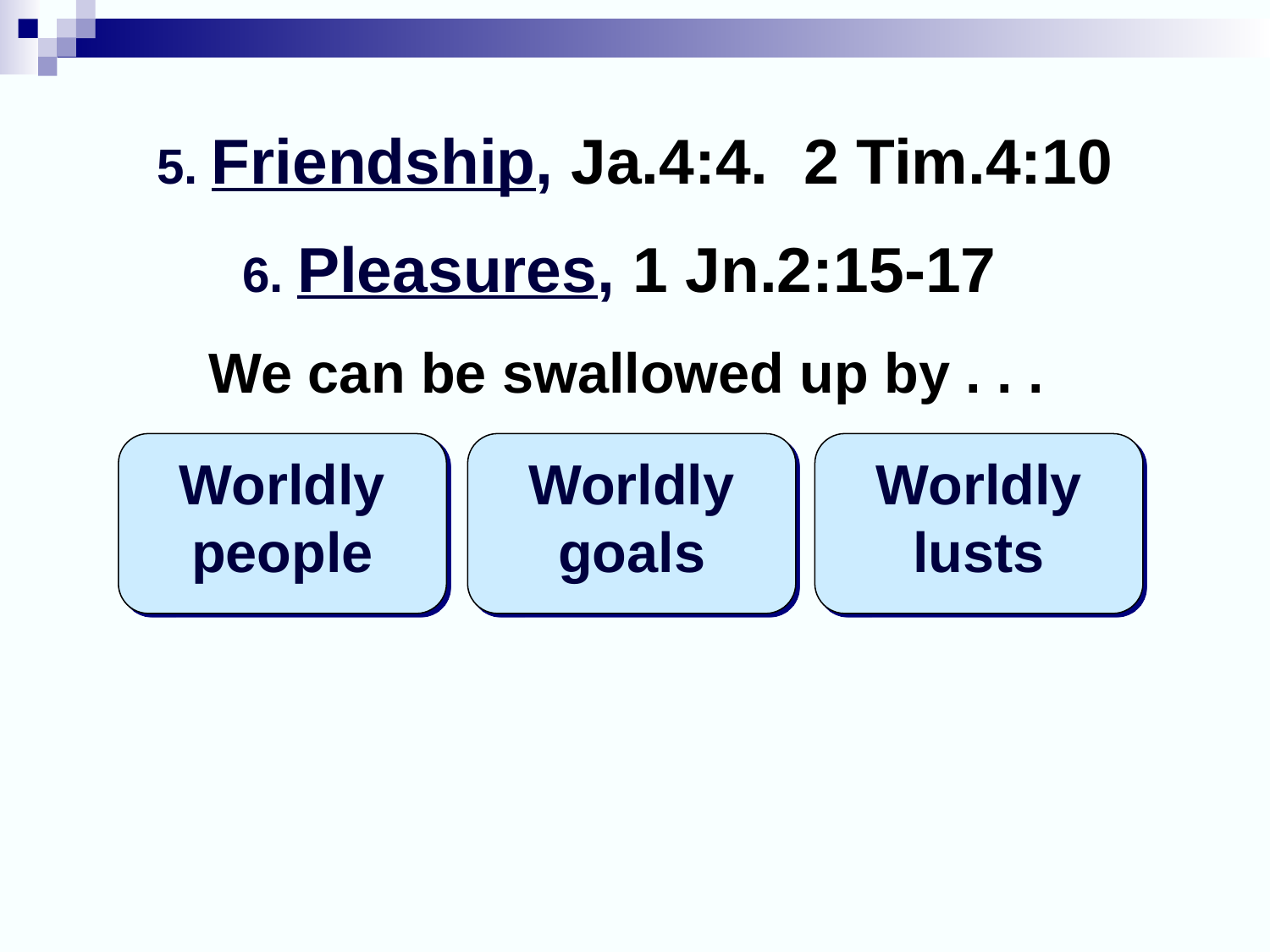

# 5. Friendship, Ja.4:4.  2 Tim.4:10
6. Pleasures, 1 Jn.2:15-17
We can be swallowed up by . . .
Worldly
people
Worldly
goals
Worldly
lusts